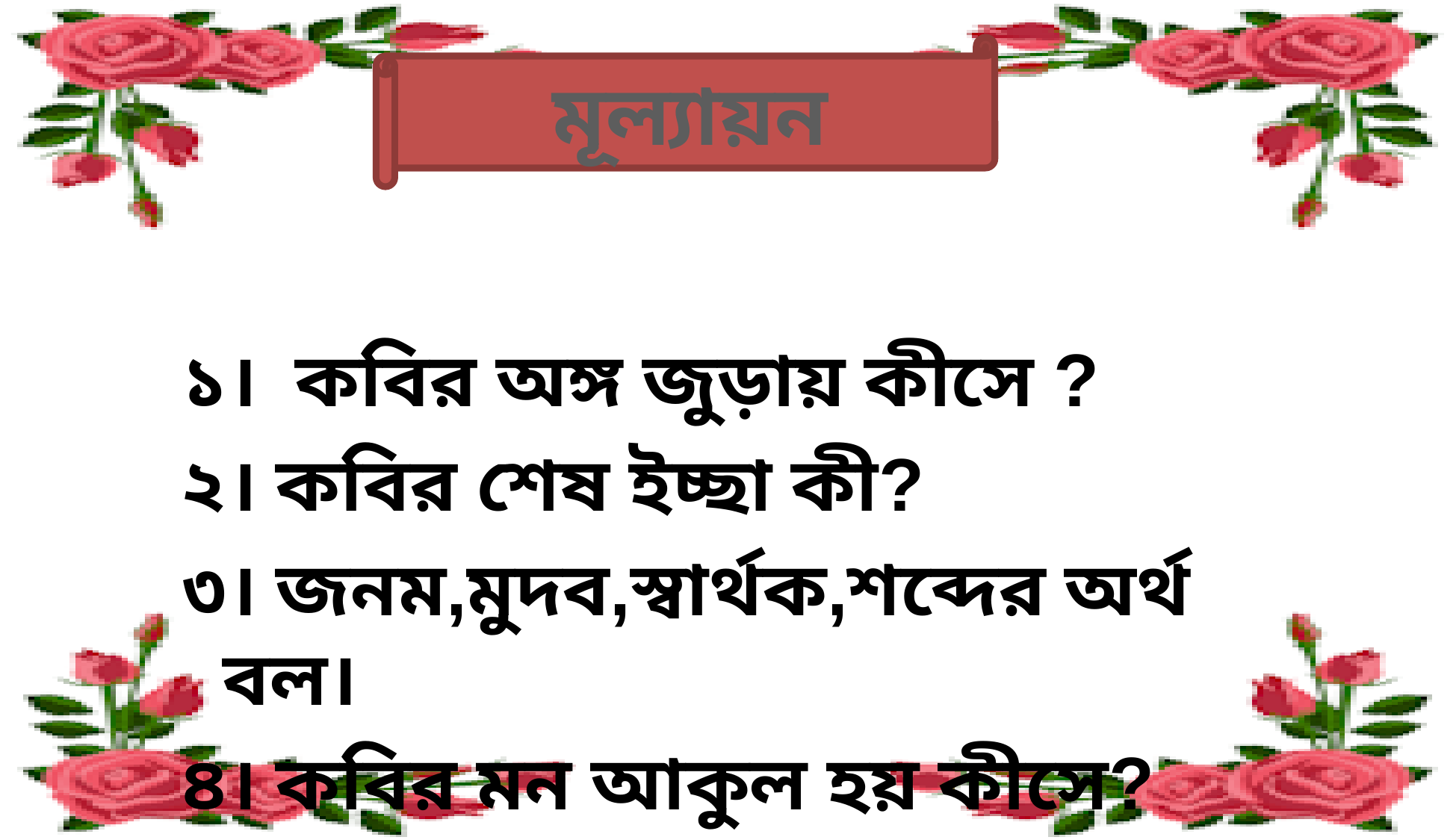

মূল্যায়ন
১।  কবির অঙ্গ জুড়ায় কীসে ?
২। কবির শেষ ইচ্ছা কী?
৩। জনম,মুদব,স্বার্থক,শব্দের অর্থ বল।
৪। কবির মন আকুল হয় কীসে?